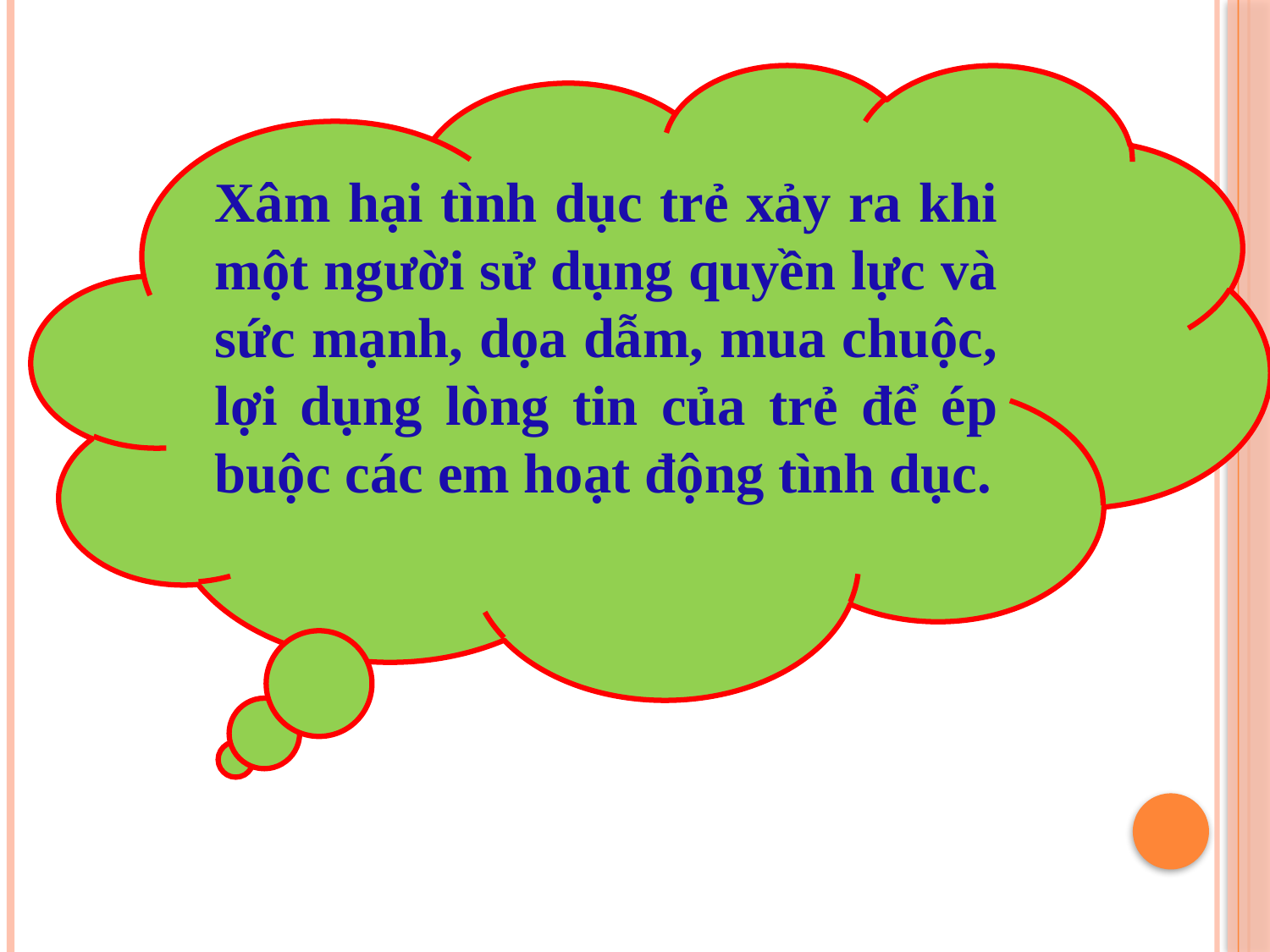

Xâm hại tình dục trẻ xảy ra khi một người sử dụng quyền lực và sức mạnh, dọa dẫm, mua chuộc, lợi dụng lòng tin của trẻ để ép buộc các em hoạt động tình dục.